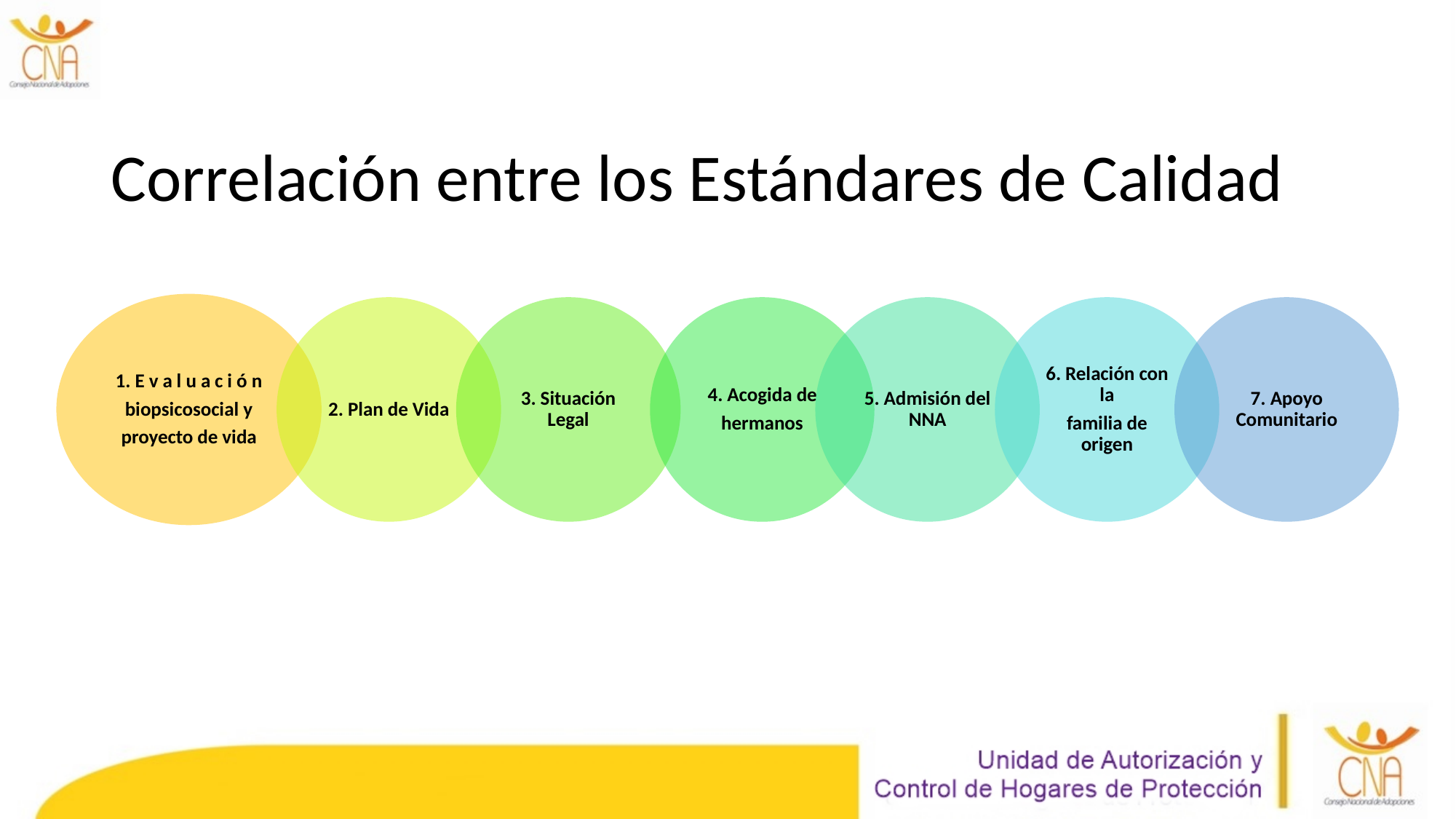

# Correlación entre los Estándares de Calidad
1. E v a l u a c i ó n
biopsicosocial y
proyecto de vida
2. Plan de Vida
3. Situación Legal
4. Acogida de
hermanos
5. Admisión del NNA
6. Relación con la
familia de origen
7. Apoyo Comunitario